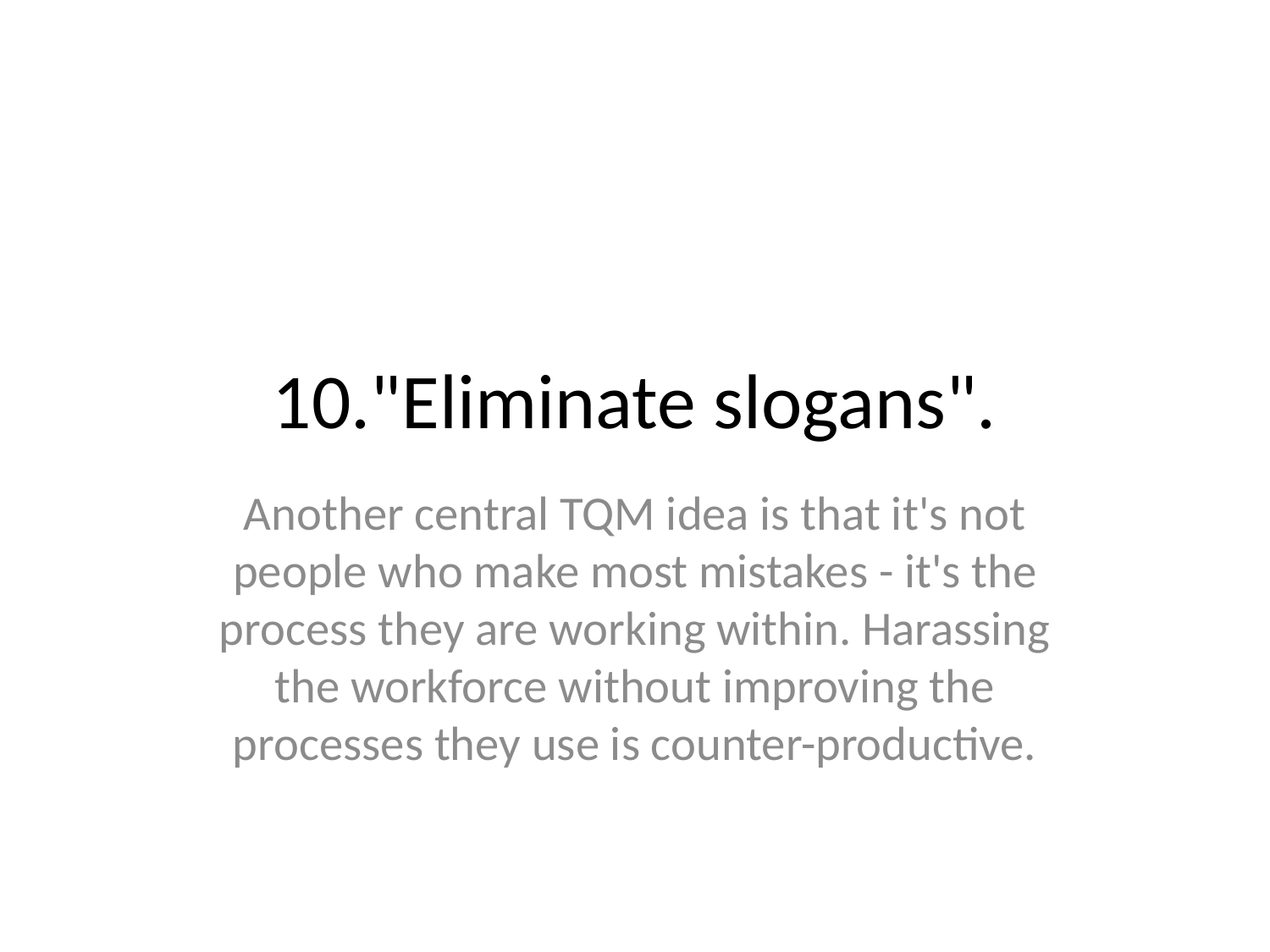

# 10."Eliminate slogans".
Another central TQM idea is that it's not people who make most mistakes - it's the process they are working within. Harassing the workforce without improving the processes they use is counter-productive.